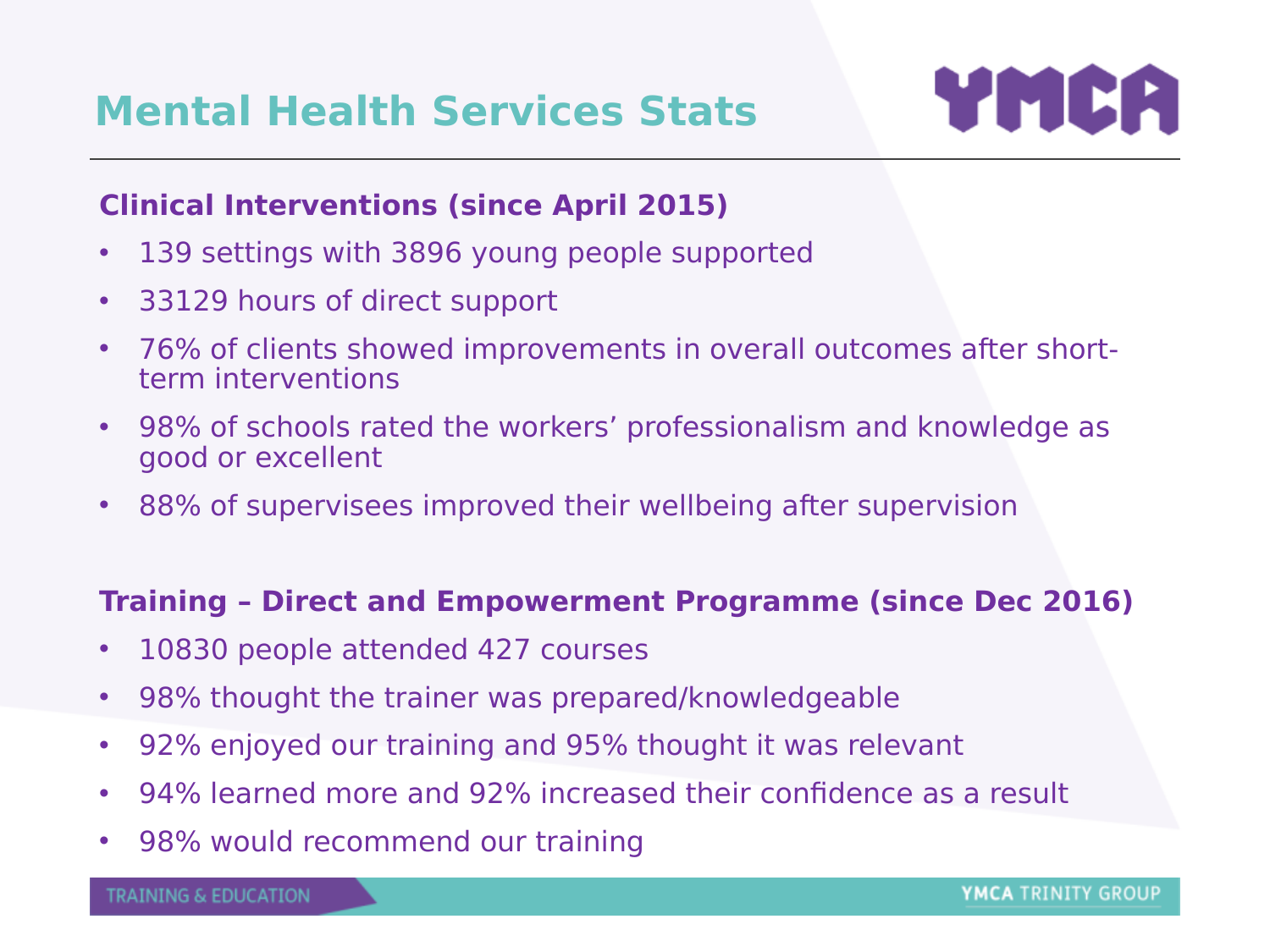

Mental Health Services Stats
Clinical Interventions (since April 2015)
139 settings with 3896 young people supported
33129 hours of direct support
76% of clients showed improvements in overall outcomes after short-term interventions
98% of schools rated the workers’ professionalism and knowledge as good or excellent
88% of supervisees improved their wellbeing after supervision

Training – Direct and Empowerment Programme (since Dec 2016)
10830 people attended 427 courses
98% thought the trainer was prepared/knowledgeable
92% enjoyed our training and 95% thought it was relevant
94% learned more and 92% increased their confidence as a result
98% would recommend our training